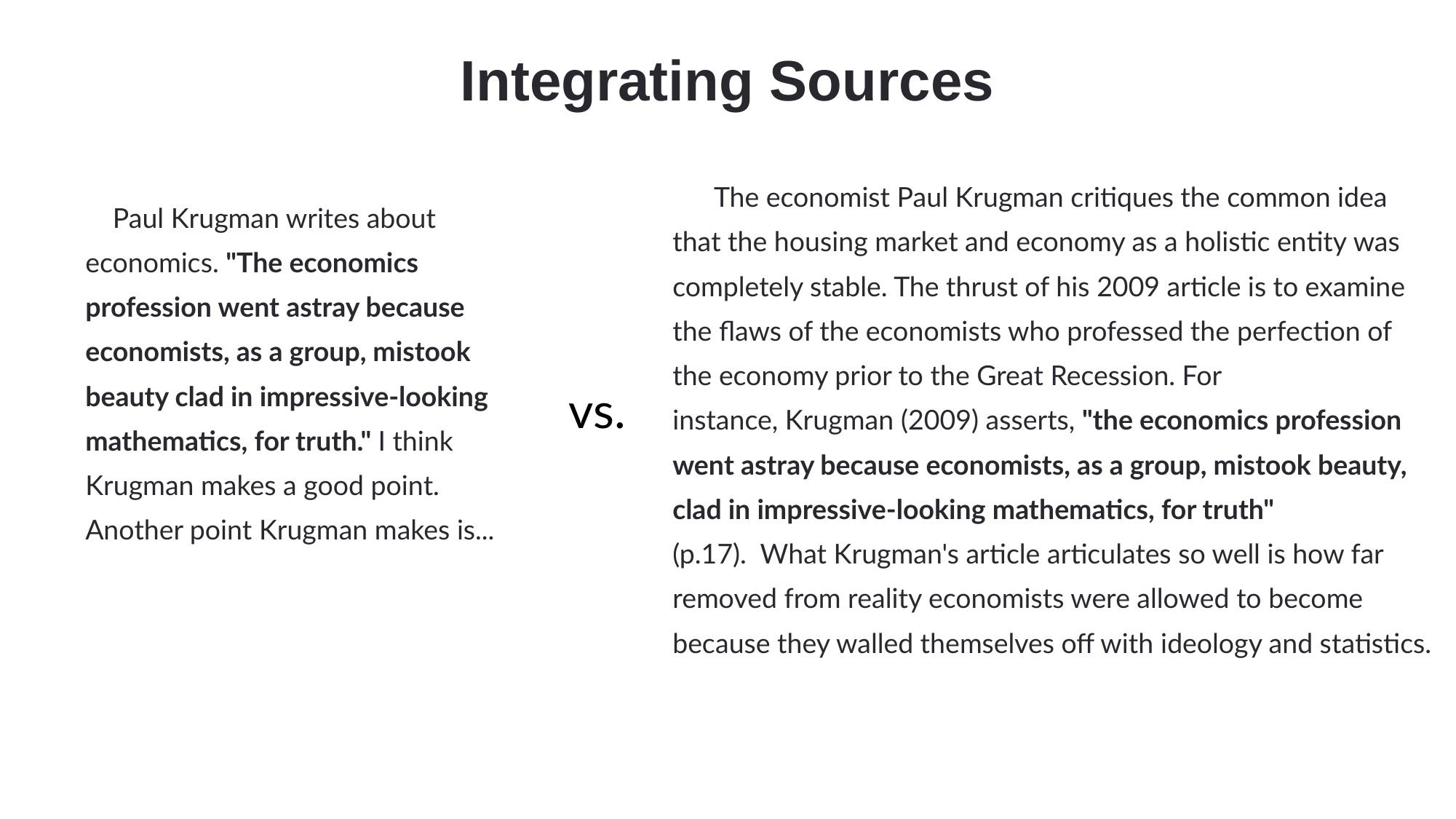

Integrating Sources
  The economist Paul Krugman critiques the common idea that the housing market and economy as a holistic entity was completely stable. The thrust of his 2009 article is to examine the flaws of the economists who professed the perfection of the economy prior to the Great Recession. For instance, Krugman (2009) asserts, "the economics profession went astray because economists, as a group, mistook beauty, clad in impressive-looking mathematics, for truth" (p.17).  What Krugman's article articulates so well is how far removed from reality economists were allowed to become because they walled themselves off with ideology and statistics.
Paul Krugman writes about economics. "The economics profession went astray because economists, as a group, mistook beauty clad in impressive-looking mathematics, for truth." ​I think Krugman makes a good point. Another point Krugman makes is...

vs.